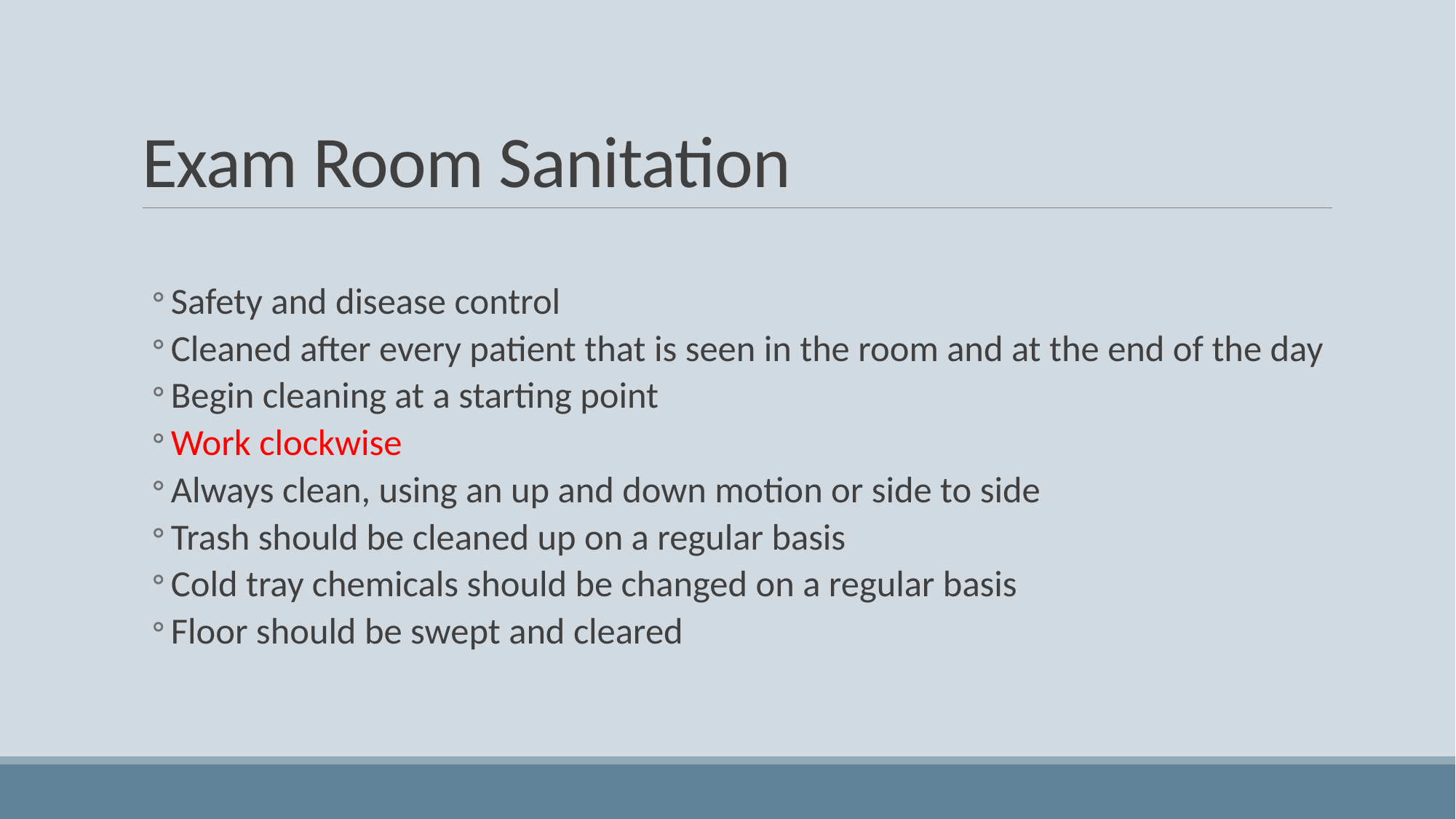

# Exam Room Sanitation

Safety and disease control
Cleaned after every patient that is seen in the room and at the end of the day
Begin cleaning at a starting point
Work clockwise
Always clean, using an up and down motion or side to side
Trash should be cleaned up on a regular basis
Cold tray chemicals should be changed on a regular basis
Floor should be swept and cleared